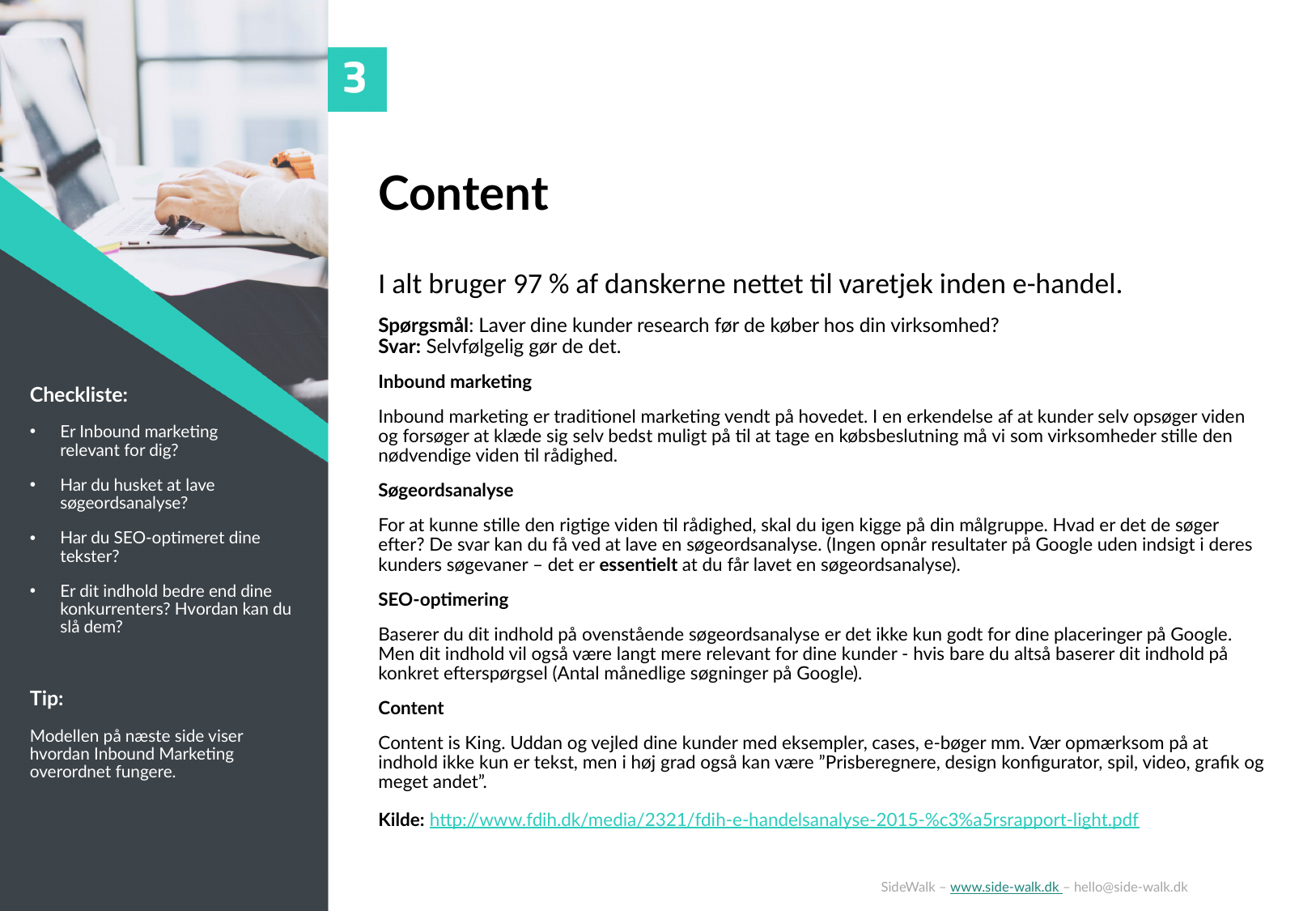

# Content
I alt bruger 97 % af danskerne nettet til varetjek inden e-handel.
Spørgsmål: Laver dine kunder research før de køber hos din virksomhed?
Svar: Selvfølgelig gør de det.
Inbound marketing
Inbound marketing er traditionel marketing vendt på hovedet. I en erkendelse af at kunder selv opsøger viden og forsøger at klæde sig selv bedst muligt på til at tage en købsbeslutning må vi som virksomheder stille den nødvendige viden til rådighed.
Søgeordsanalyse
For at kunne stille den rigtige viden til rådighed, skal du igen kigge på din målgruppe. Hvad er det de søger efter? De svar kan du få ved at lave en søgeordsanalyse. (Ingen opnår resultater på Google uden indsigt i deres kunders søgevaner – det er essentielt at du får lavet en søgeordsanalyse).
SEO-optimering
Baserer du dit indhold på ovenstående søgeordsanalyse er det ikke kun godt for dine placeringer på Google. Men dit indhold vil også være langt mere relevant for dine kunder - hvis bare du altså baserer dit indhold på konkret efterspørgsel (Antal månedlige søgninger på Google).
Content
Content is King. Uddan og vejled dine kunder med eksempler, cases, e-bøger mm. Vær opmærksom på at indhold ikke kun er tekst, men i høj grad også kan være ”Prisberegnere, design konfigurator, spil, video, grafik og meget andet”.
Kilde: http://www.fdih.dk/media/2321/fdih-e-handelsanalyse-2015-%c3%a5rsrapport-light.pdf
Checkliste:
Er Inbound marketing
relevant for dig?
Har du husket at lave søgeordsanalyse?
Har du SEO-optimeret dine tekster?
Er dit indhold bedre end dine konkurrenters? Hvordan kan du slå dem?

Tip:
Modellen på næste side viser hvordan Inbound Marketing overordnet fungere.

SideWalk – www.side-walk.dk – hello@side-walk.dk